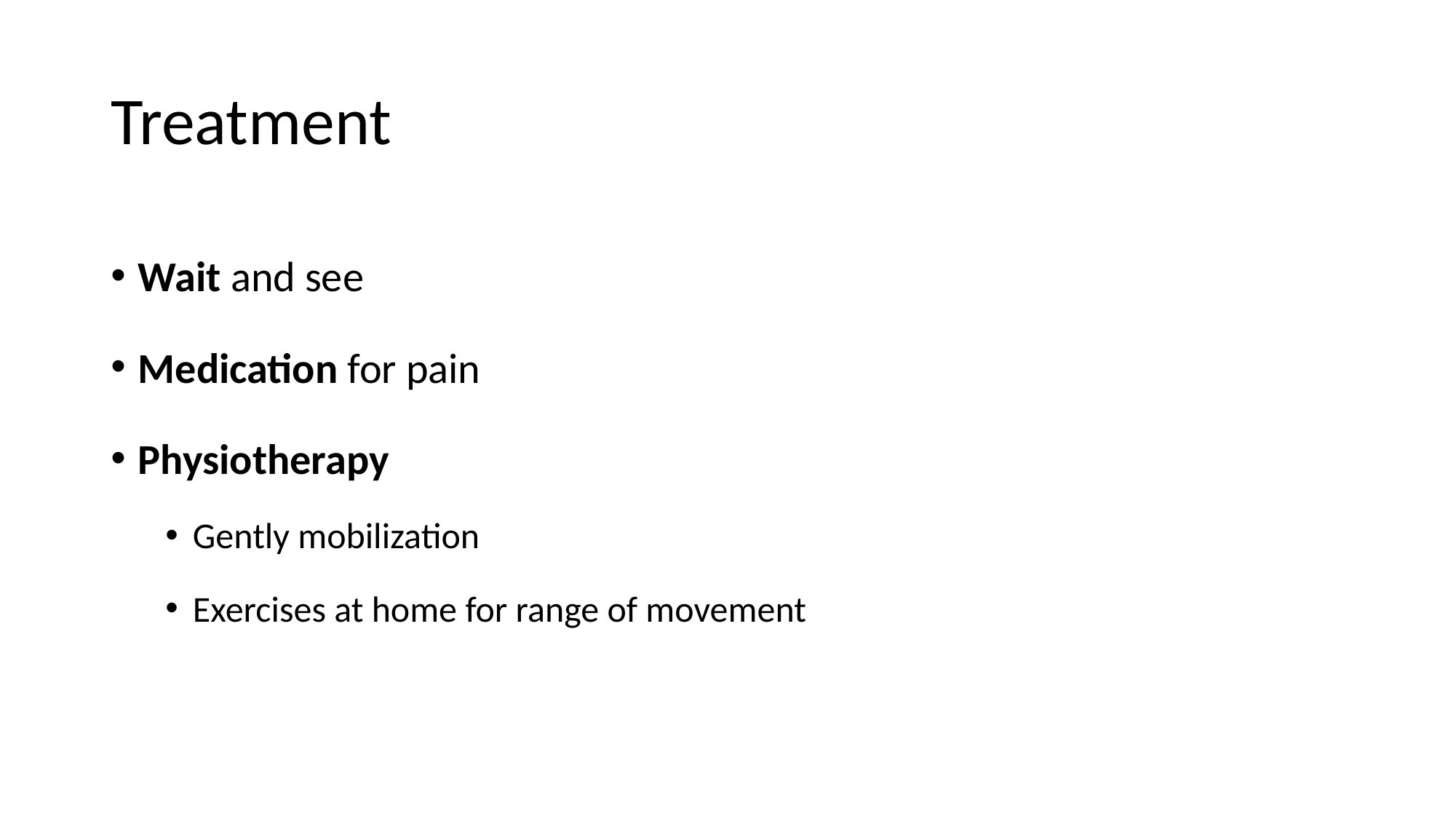

# Treatment
Wait and see
Medication for pain
Physiotherapy
Gently mobilization
Exercises at home for range of movement